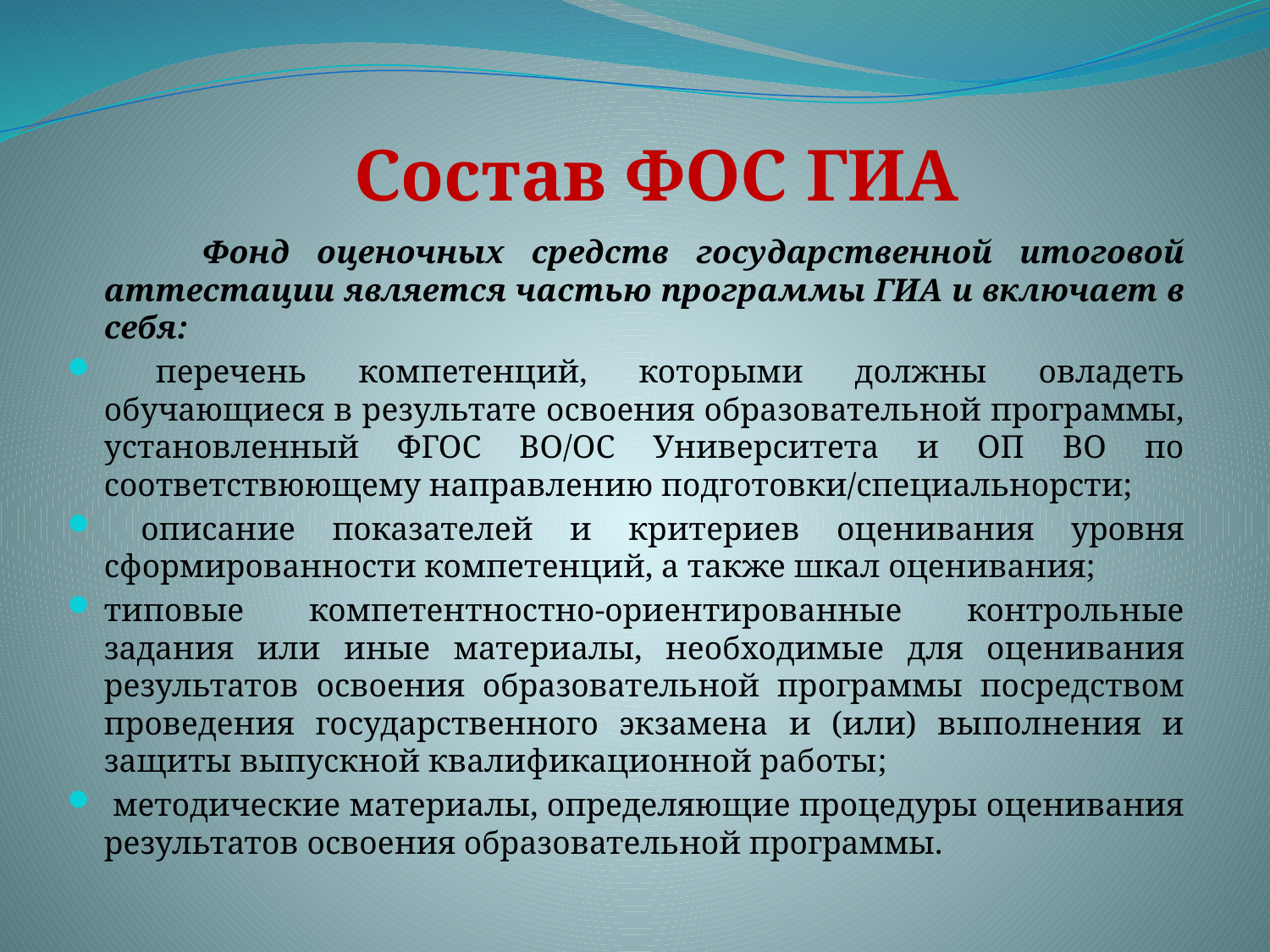

# Состав ФОС ГИА
     Фонд оценочных средств государственной итоговой аттестации является частью программы ГИА и включает в себя:
 перечень компетенций, которыми должны овладеть обучающиеся в результате освоения образовательной программы, установленный ФГОС ВО/ОС Университета и ОП ВО по соответствюющему направлению подготовки/специальнорсти;
 описание показателей и критериев оценивания уровня сформированности компетенций, а также шкал оценивания;
типовые компетентностно-ориентированные контрольные задания или иные материалы, необходимые для оценивания результатов освоения образовательной программы посредством проведения государственного экзамена и (или) выполнения и защиты выпускной квалификационной работы;
 методические материалы, определяющие процедуры оценивания результатов освоения образовательной программы.